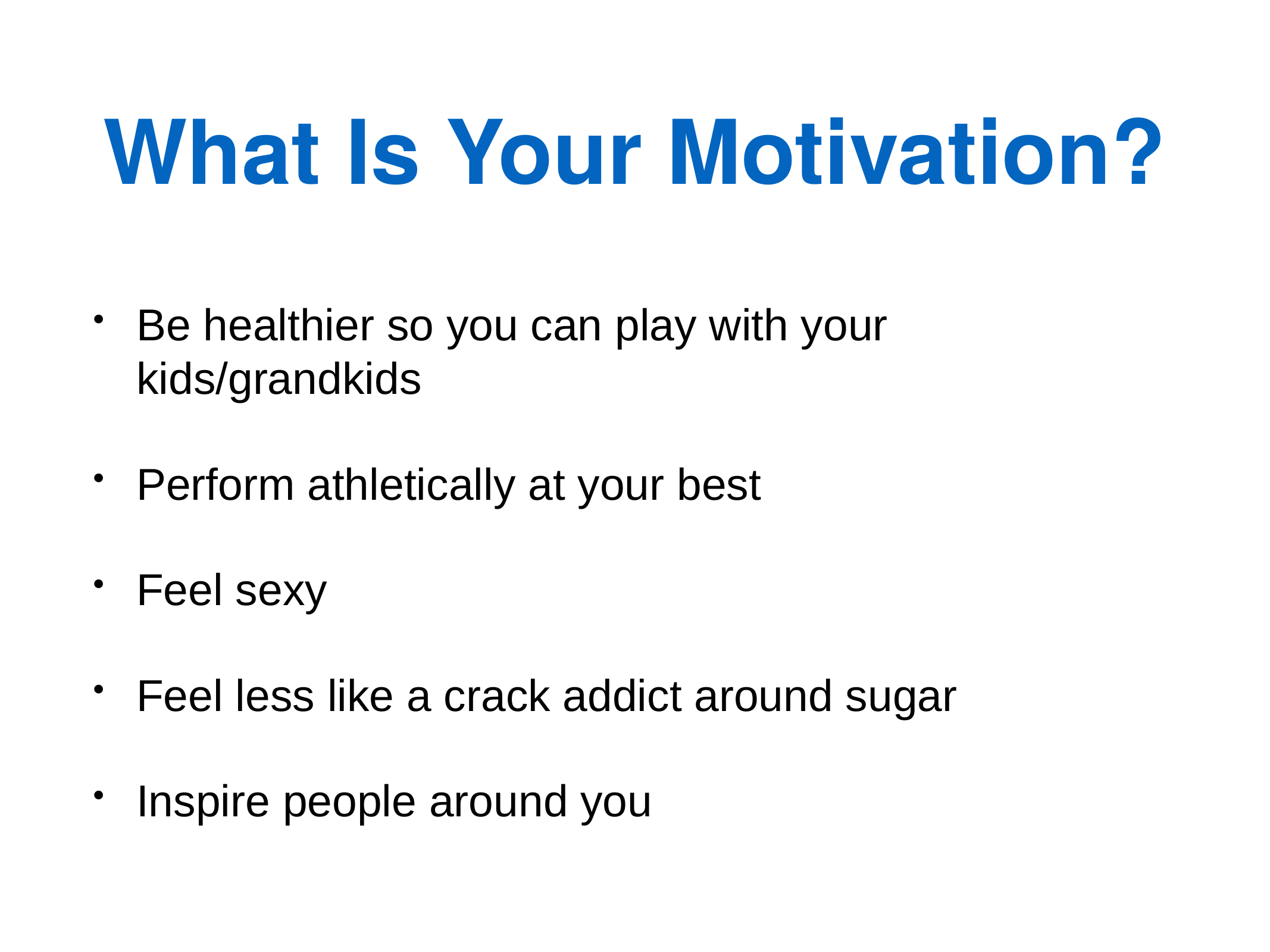

# What Is Your Motivation?
Be healthier so you can play with your kids/grandkids
Perform athletically at your best
Feel sexy
Feel less like a crack addict around sugar
Inspire people around you